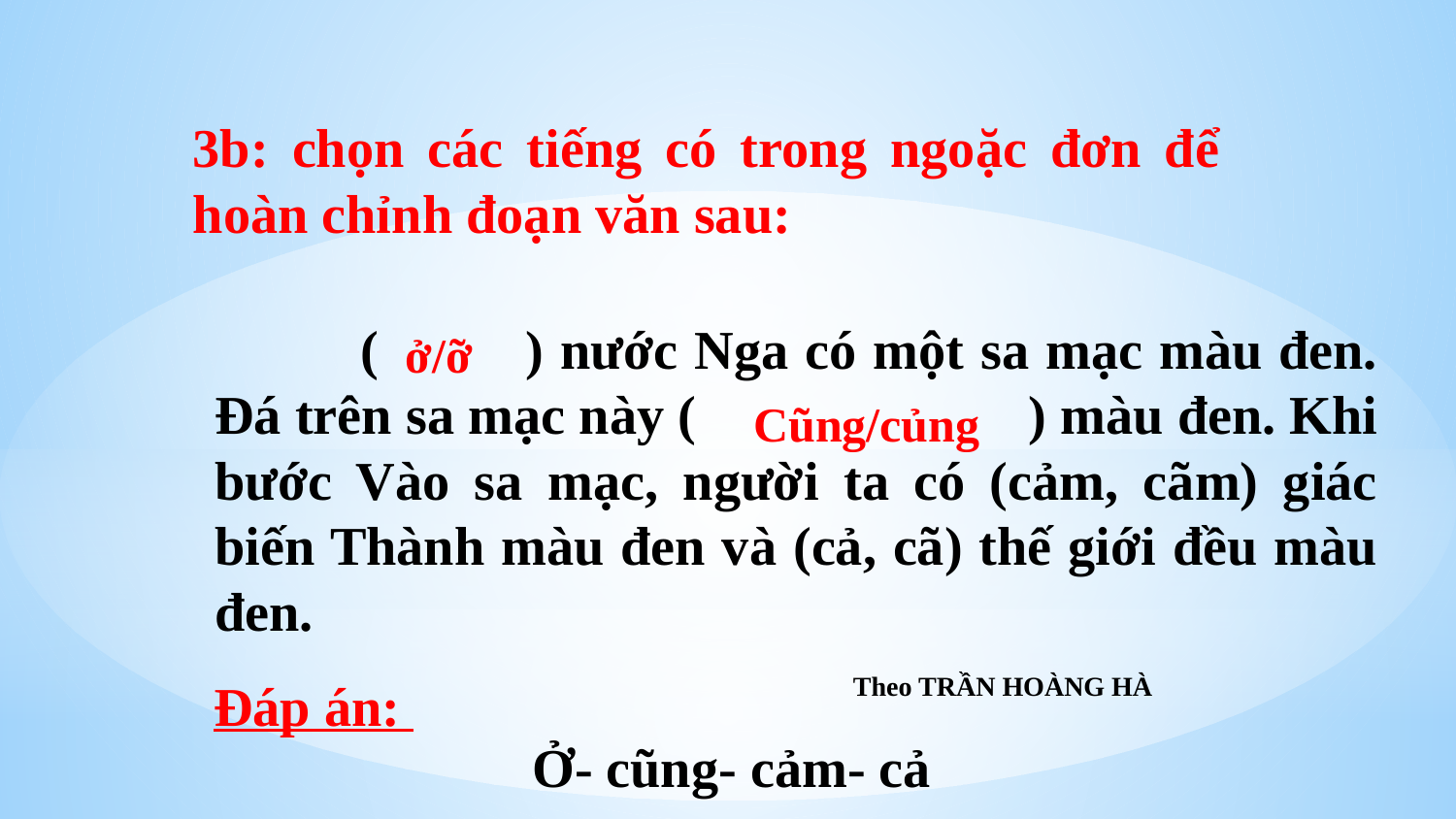

3b: chọn các tiếng có trong ngoặc đơn để hoàn chỉnh đoạn văn sau:
	(         ) nước Nga có một sa mạc màu đen. Đá trên sa mạc này (                        ) màu đen. Khi bước Vào sa mạc, người ta có (cảm, cãm) giác biến Thành màu đen và (cả, cã) thế giới đều màu đen.
                                               Theo TRẦN HOÀNG HÀ
ở/ỡ

Cũng/củng
Đáp án:

Ở- cũng- cảm- cả